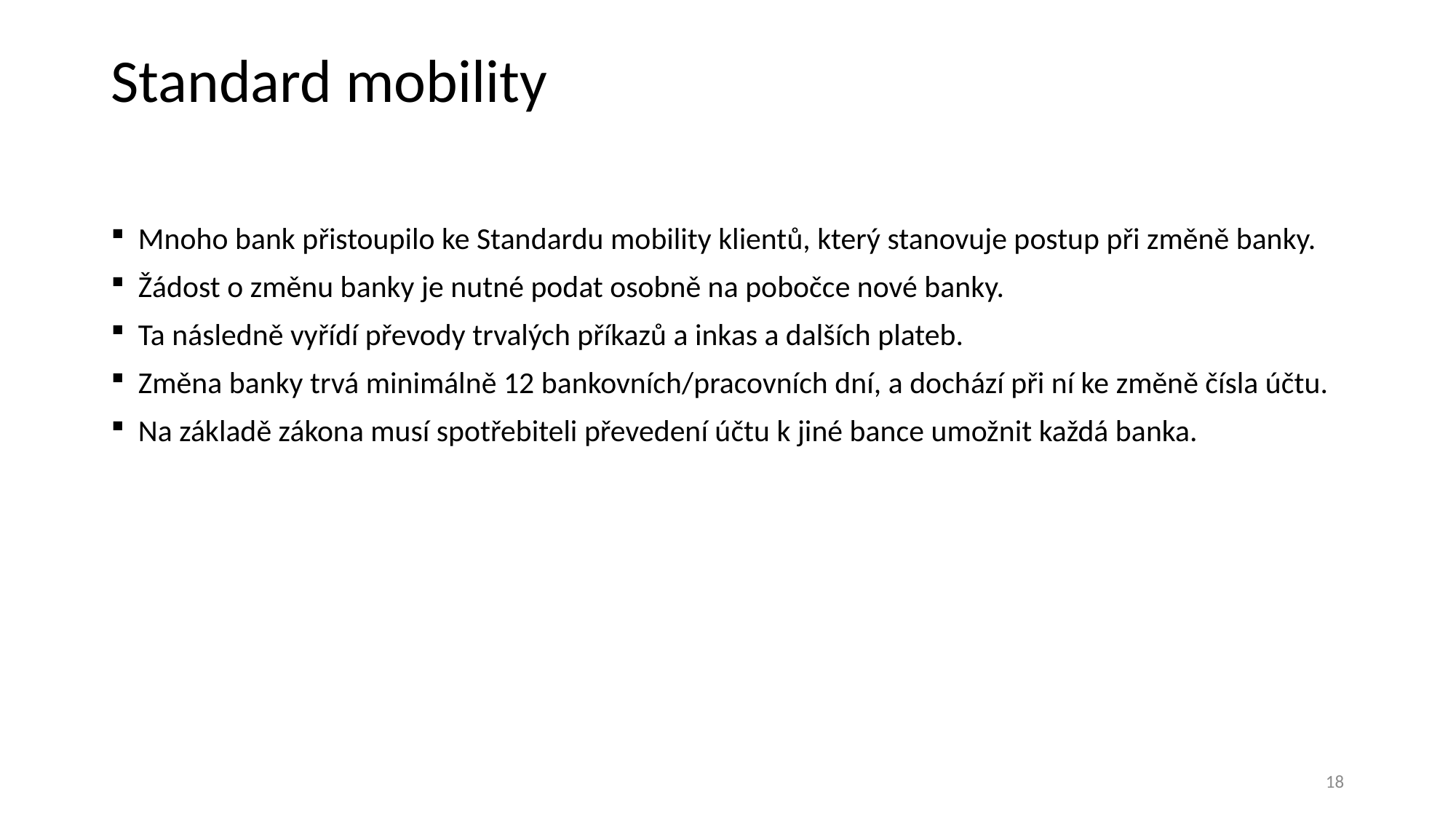

# Standard mobility
Mnoho bank přistoupilo ke Standardu mobility klientů, který stanovuje postup při změně banky.
Žádost o změnu banky je nutné podat osobně na pobočce nové banky.
Ta následně vyřídí převody trvalých příkazů a inkas a dalších plateb.
Změna banky trvá minimálně 12 bankovních/pracovních dní, a dochází při ní ke změně čísla účtu.
Na základě zákona musí spotřebiteli převedení účtu k jiné bance umožnit každá banka.
18